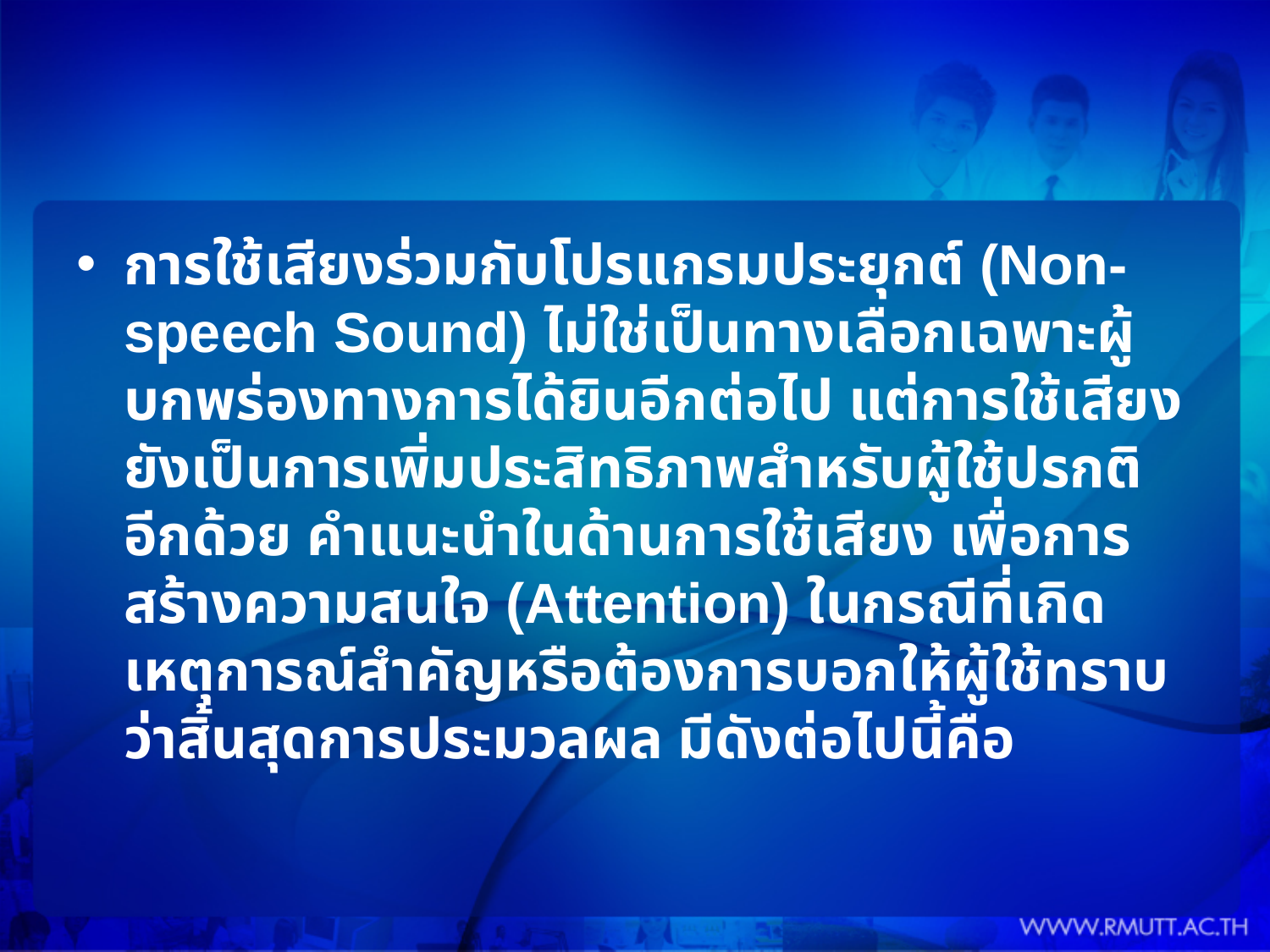

#
การใช้เสียงร่วมกับโปรแกรมประยุกต์ (Non-speech Sound) ไม่ใช่เป็นทางเลือกเฉพาะผู้บกพร่องทางการได้ยินอีกต่อไป แต่การใช้เสียงยังเป็นการเพิ่มประสิทธิภาพสำหรับผู้ใช้ปรกติอีกด้วย คำแนะนำในด้านการใช้เสียง เพื่อการสร้างความสนใจ (Attention) ในกรณีที่เกิดเหตุการณ์สำคัญหรือต้องการบอกให้ผู้ใช้ทราบว่าสิ้นสุดการประมวลผล มีดังต่อไปนี้คือ